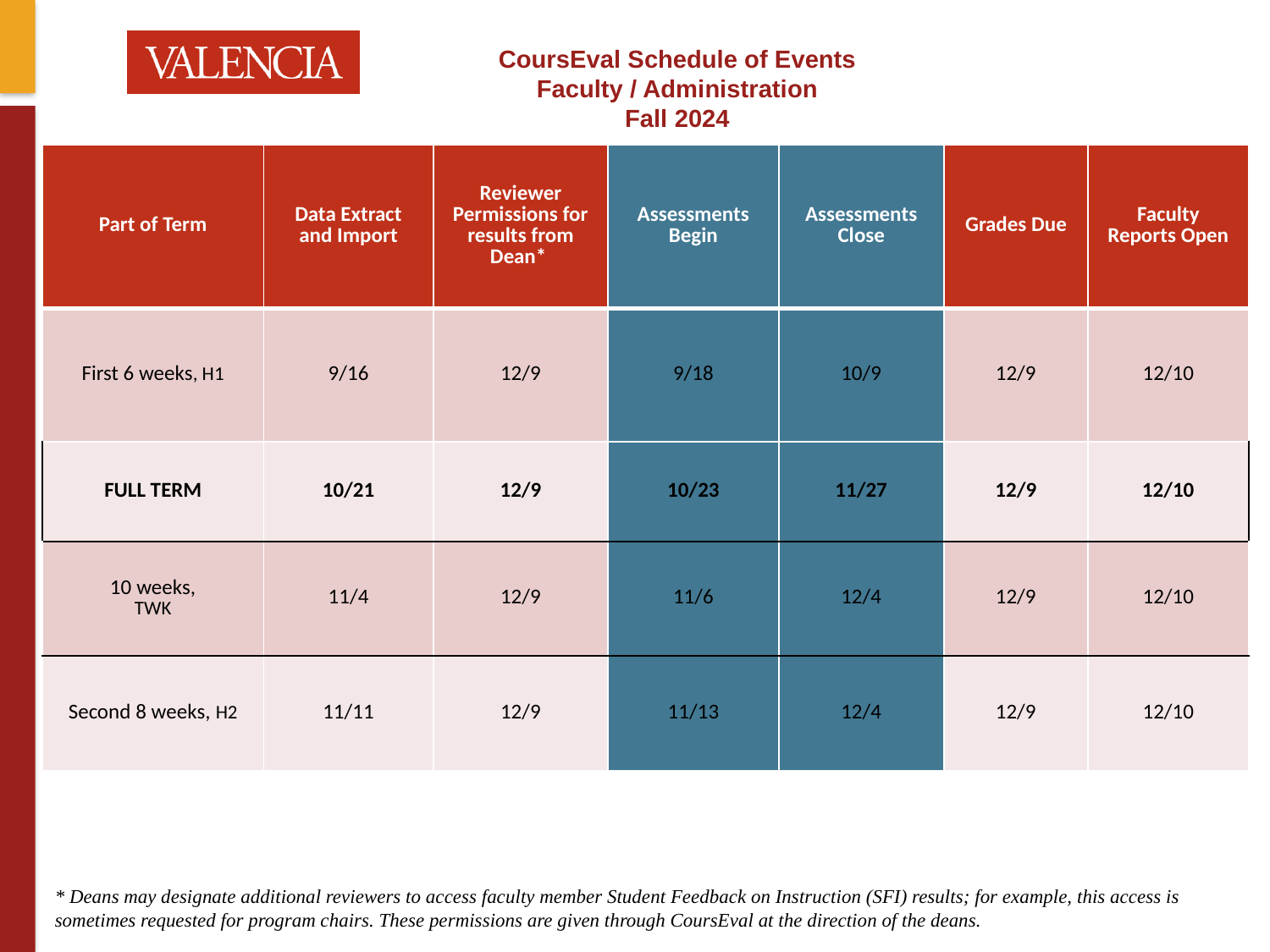

# CoursEval Schedule of Events Faculty / Administration Fall 2024
| Part of Term | Data Extract and Import | Reviewer Permissions for results from Dean\* | Assessments Begin | Assessments Close | Grades Due | Faculty Reports Open |
| --- | --- | --- | --- | --- | --- | --- |
| First 6 weeks, H1 | 9/16 | 12/9 | 9/18 | 10/9 | 12/9 | 12/10 |
| FULL TERM | 10/21 | 12/9 | 10/23 | 11/27 | 12/9 | 12/10 |
| 10 weeks, TWK | 11/4 | 12/9 | 11/6 | 12/4 | 12/9 | 12/10 |
| Second 8 weeks, H2 | 11/11 | 12/9 | 11/13 | 12/4 | 12/9 | 12/10 |
* Deans may designate additional reviewers to access faculty member Student Feedback on Instruction (SFI) results; for example, this access is sometimes requested for program chairs. These permissions are given through CoursEval at the direction of the deans.